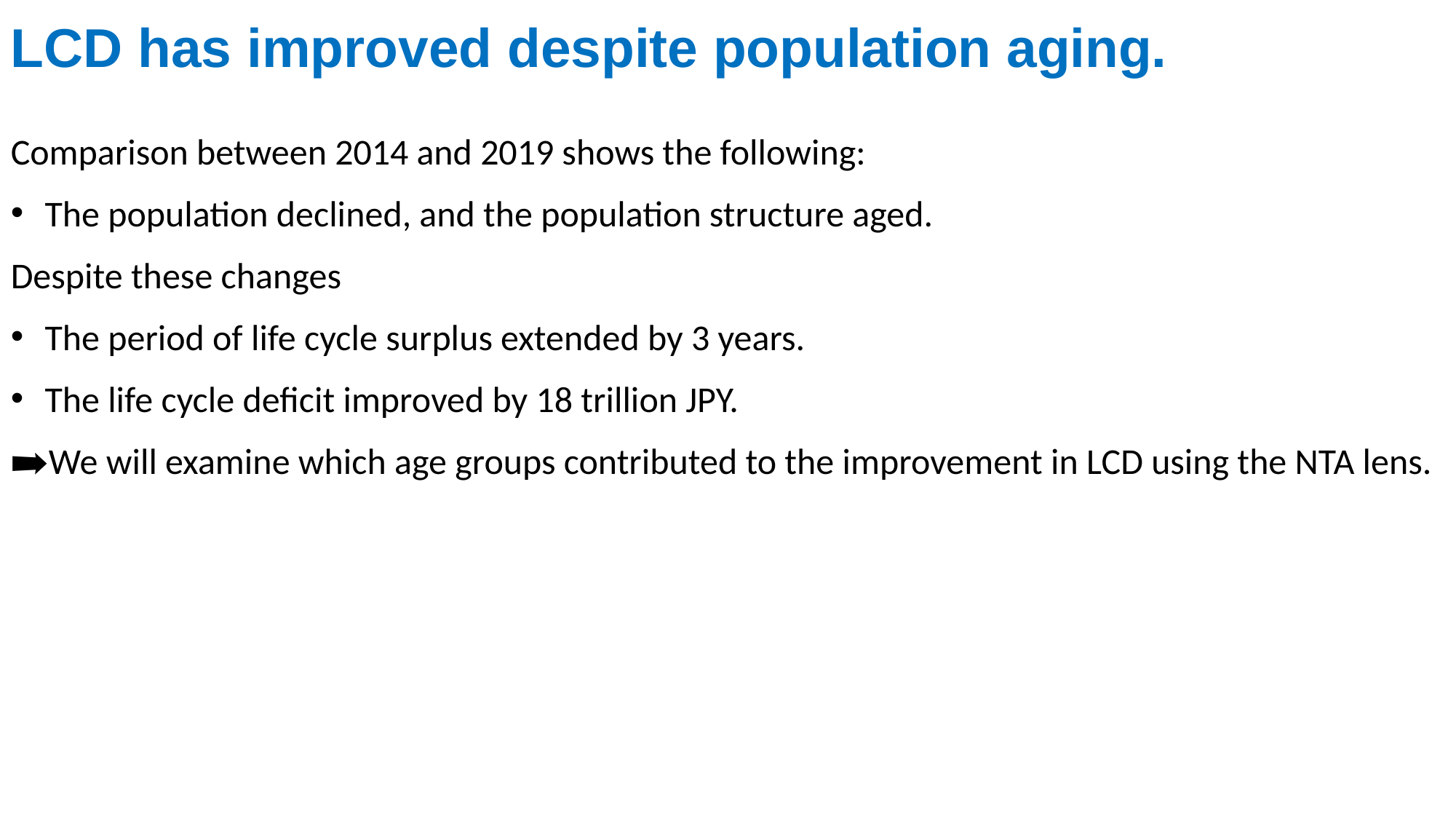

LCD has improved despite population aging.
Comparison between 2014 and 2019 shows the following:
The population declined, and the population structure aged.
Despite these changes
The period of life cycle surplus extended by 3 years.
The life cycle deficit improved by 18 trillion JPY.
➡We will examine which age groups contributed to the improvement in LCD using the NTA lens.